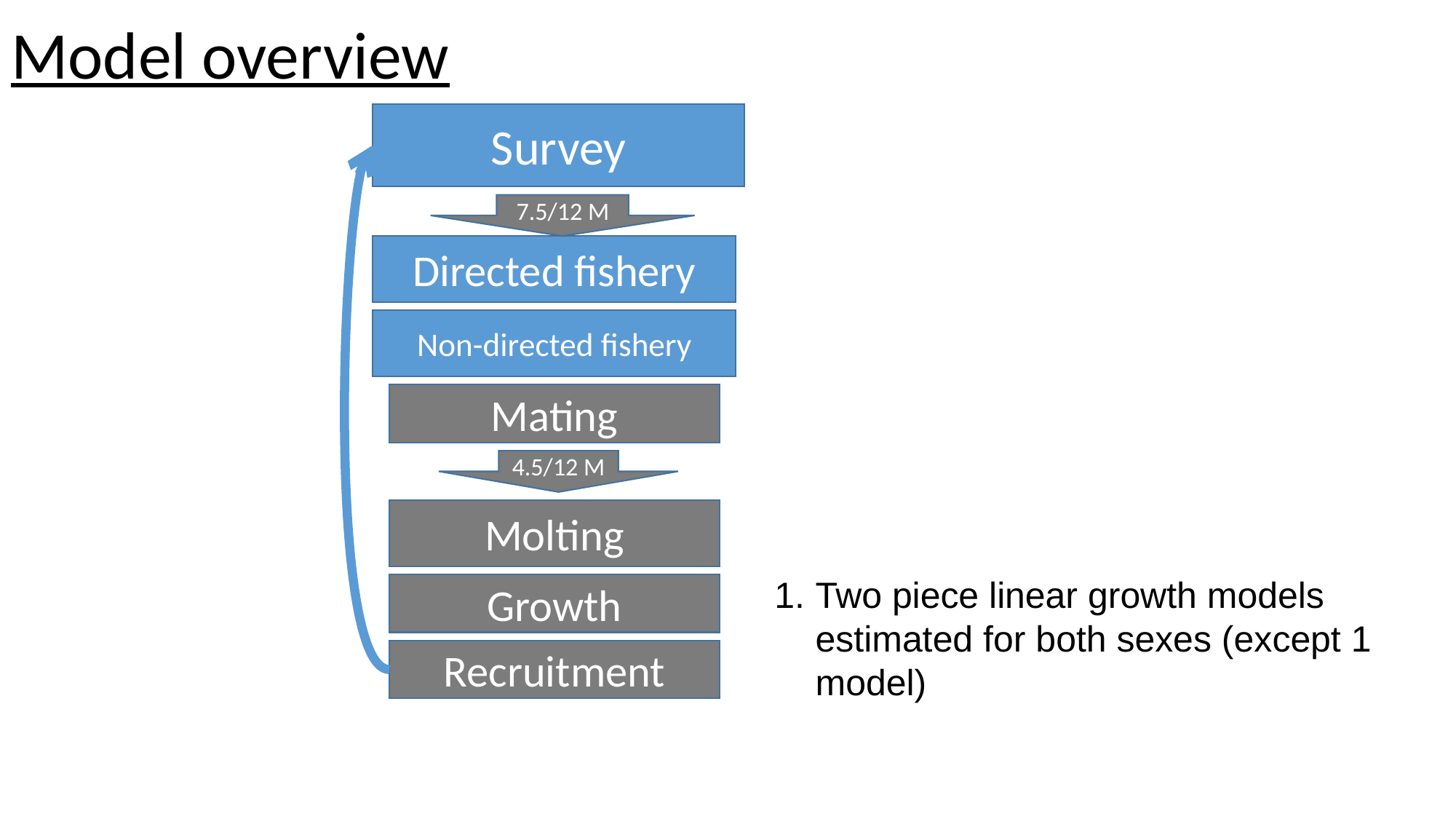

Model overview
Survey
7.5/12 M
Directed fishery
Non-directed fishery
Mating
4.5/12 M
Molting
Two piece linear growth models estimated for both sexes (except 1 model)
Growth
Recruitment